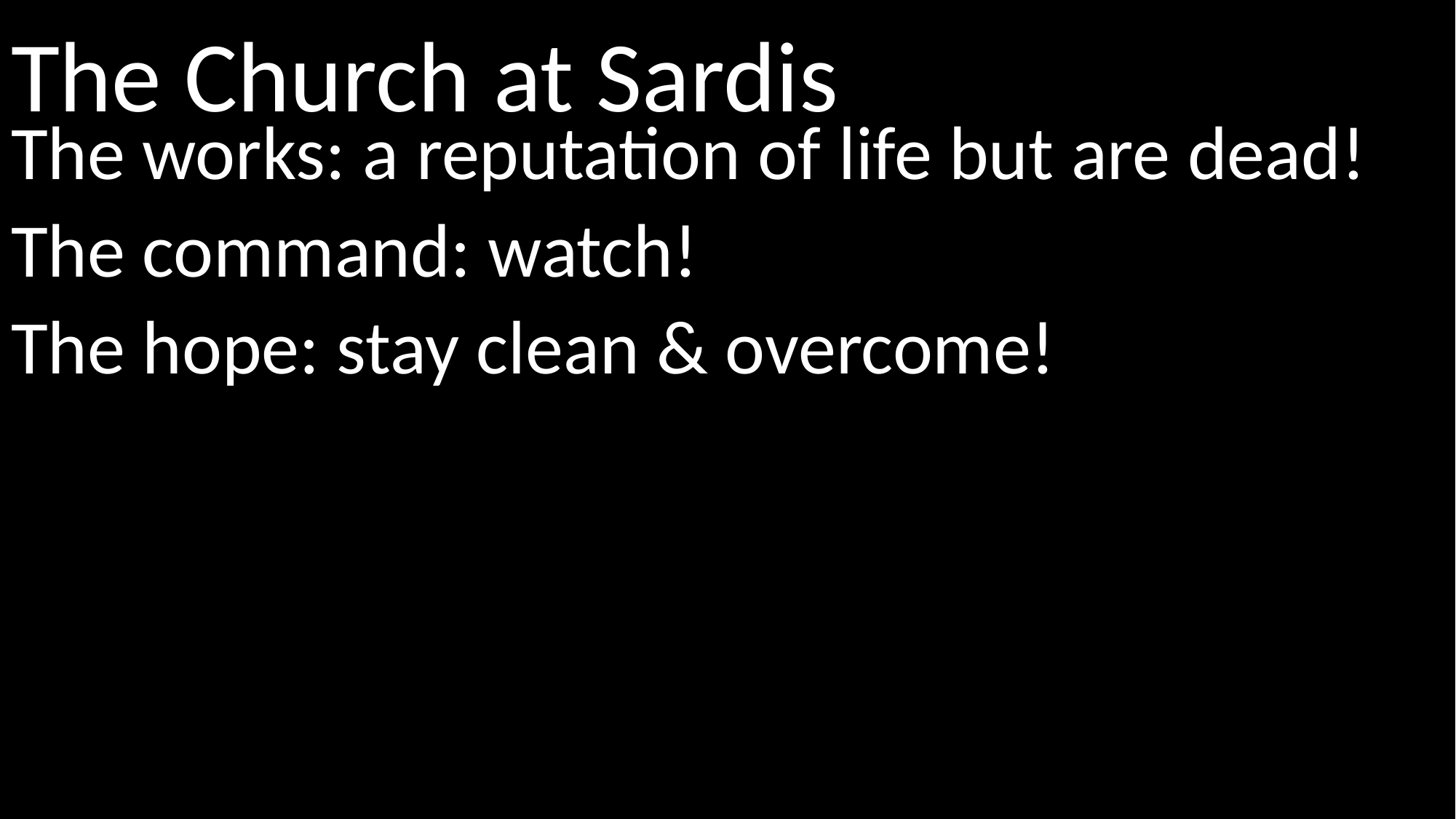

# The Church at Sardis
The works: a reputation of life but are dead!
The command: watch!
The hope: stay clean & overcome!